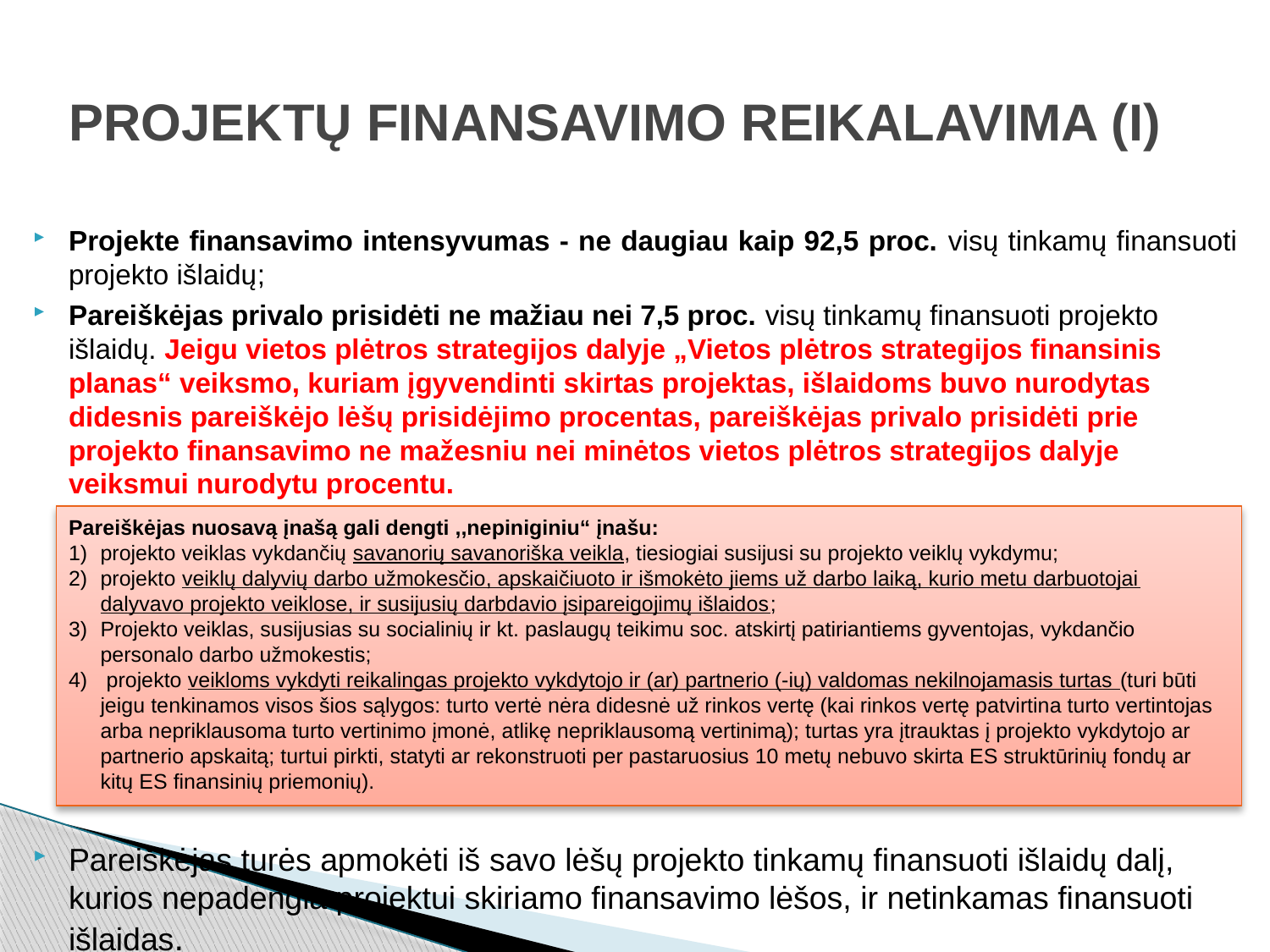

# PROJEKTŲ FINANSAVIMO REIKALAVIMA (I)
Projekte finansavimo intensyvumas - ne daugiau kaip 92,5 proc. visų tinkamų finansuoti projekto išlaidų;
Pareiškėjas privalo prisidėti ne mažiau nei 7,5 proc. visų tinkamų finansuoti projekto išlaidų. Jeigu vietos plėtros strategijos dalyje „Vietos plėtros strategijos finansinis planas“ veiksmo, kuriam įgyvendinti skirtas projektas, išlaidoms buvo nurodytas didesnis pareiškėjo lėšų prisidėjimo procentas, pareiškėjas privalo prisidėti prie projekto finansavimo ne mažesniu nei minėtos vietos plėtros strategijos dalyje veiksmui nurodytu procentu.

Pareiškėjas turės apmokėti iš savo lėšų projekto tinkamų finansuoti išlaidų dalį, kurios nepadengia projektui skiriamo finansavimo lėšos, ir netinkamas finansuoti išlaidas.

Pareiškėjas nuosavą įnašą gali dengti ,,nepiniginiu“ įnašu:
projekto veiklas vykdančių savanorių savanoriška veikla, tiesiogiai susijusi su projekto veiklų vykdymu;
projekto veiklų dalyvių darbo užmokesčio, apskaičiuoto ir išmokėto jiems už darbo laiką, kurio metu darbuotojai dalyvavo projekto veiklose, ir susijusių darbdavio įsipareigojimų išlaidos;
Projekto veiklas, susijusias su socialinių ir kt. paslaugų teikimu soc. atskirtį patiriantiems gyventojas, vykdančio personalo darbo užmokestis;
 projekto veikloms vykdyti reikalingas projekto vykdytojo ir (ar) partnerio (-ių) valdomas nekilnojamasis turtas (turi būti jeigu tenkinamos visos šios sąlygos: turto vertė nėra didesnė už rinkos vertę (kai rinkos vertę patvirtina turto vertintojas arba nepriklausoma turto vertinimo įmonė, atlikę nepriklausomą vertinimą); turtas yra įtrauktas į projekto vykdytojo ar partnerio apskaitą; turtui pirkti, statyti ar rekonstruoti per pastaruosius 10 metų nebuvo skirta ES struktūrinių fondų ar kitų ES finansinių priemonių).